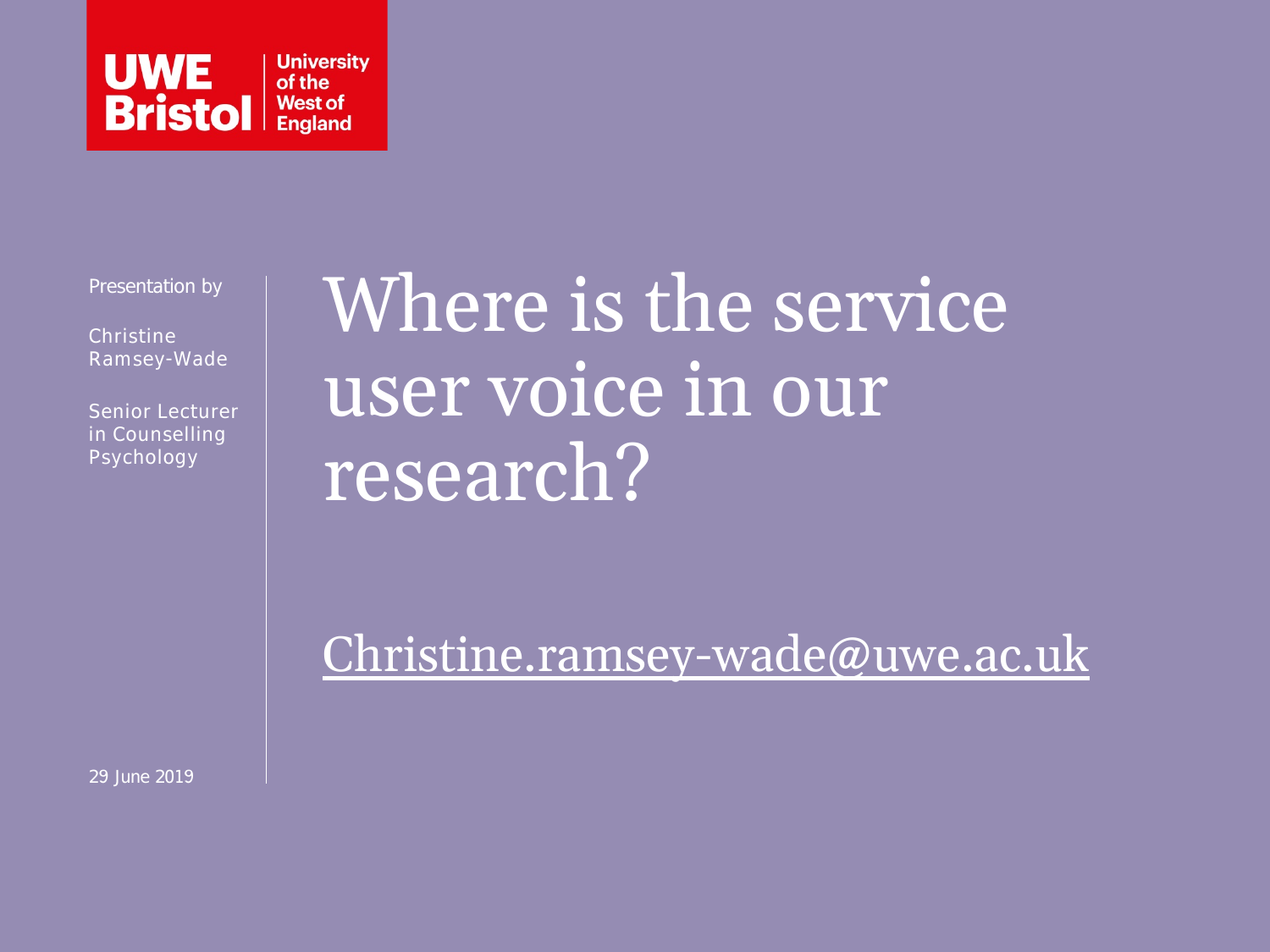

Where is the service user voice in our research?

Christine.ramsey-wade@uwe.ac.uk
Presentation by

Christine
Ramsey-Wade
Senior Lecturer in Counselling Psychology
29 June 2019